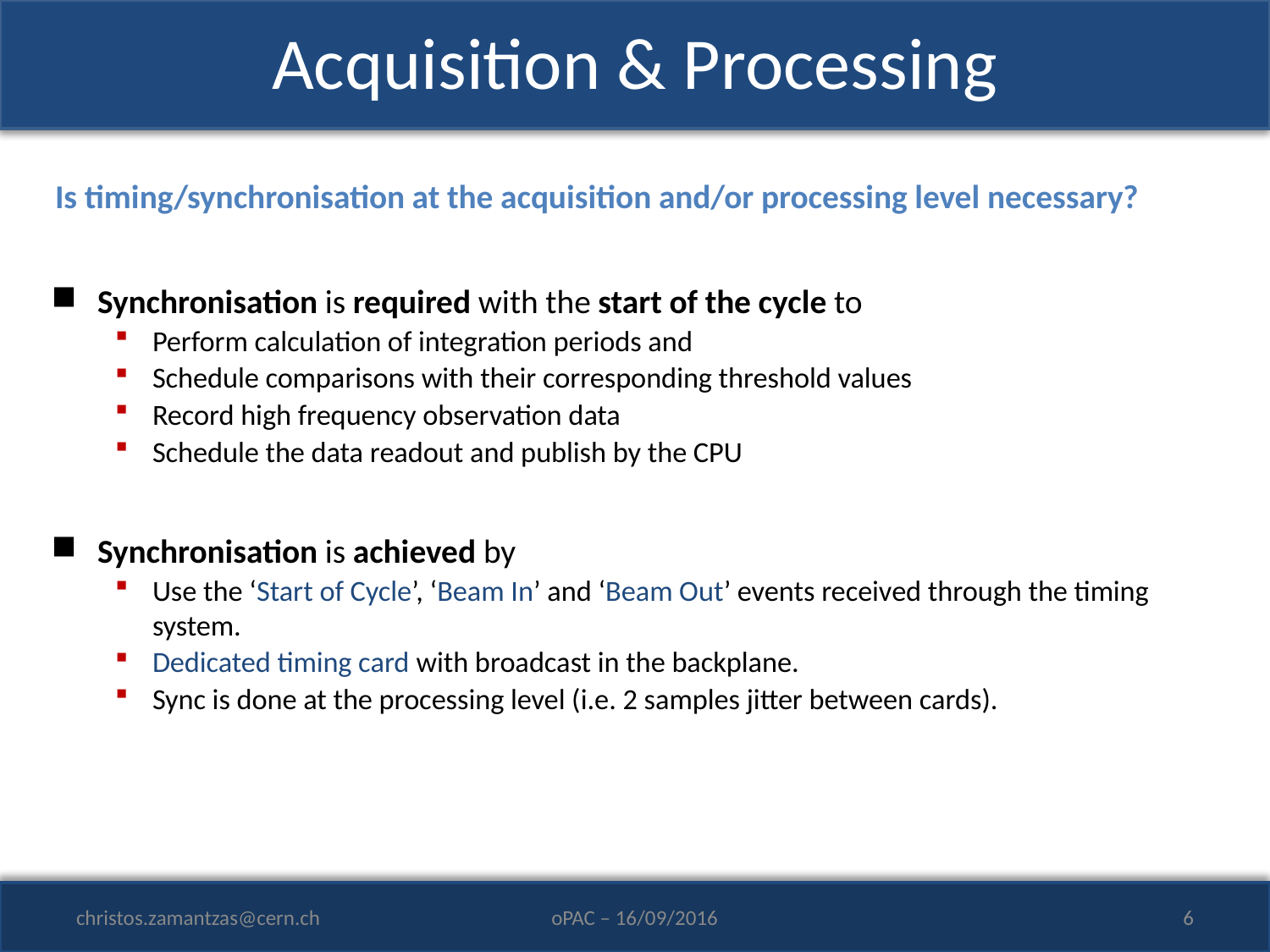

# Acquisition & Processing
Is timing/synchronisation at the acquisition and/or processing level necessary?

Synchronisation is required with the start of the cycle to
Perform calculation of integration periods and
Schedule comparisons with their corresponding threshold values
Record high frequency observation data
Schedule the data readout and publish by the CPU

Synchronisation is achieved by
Use the ‘Start of Cycle’, ‘Beam In’ and ‘Beam Out’ events received through the timing system.
Dedicated timing card with broadcast in the backplane.
Sync is done at the processing level (i.e. 2 samples jitter between cards).

christos.zamantzas@cern.ch
oPAC – 16/09/2016
6